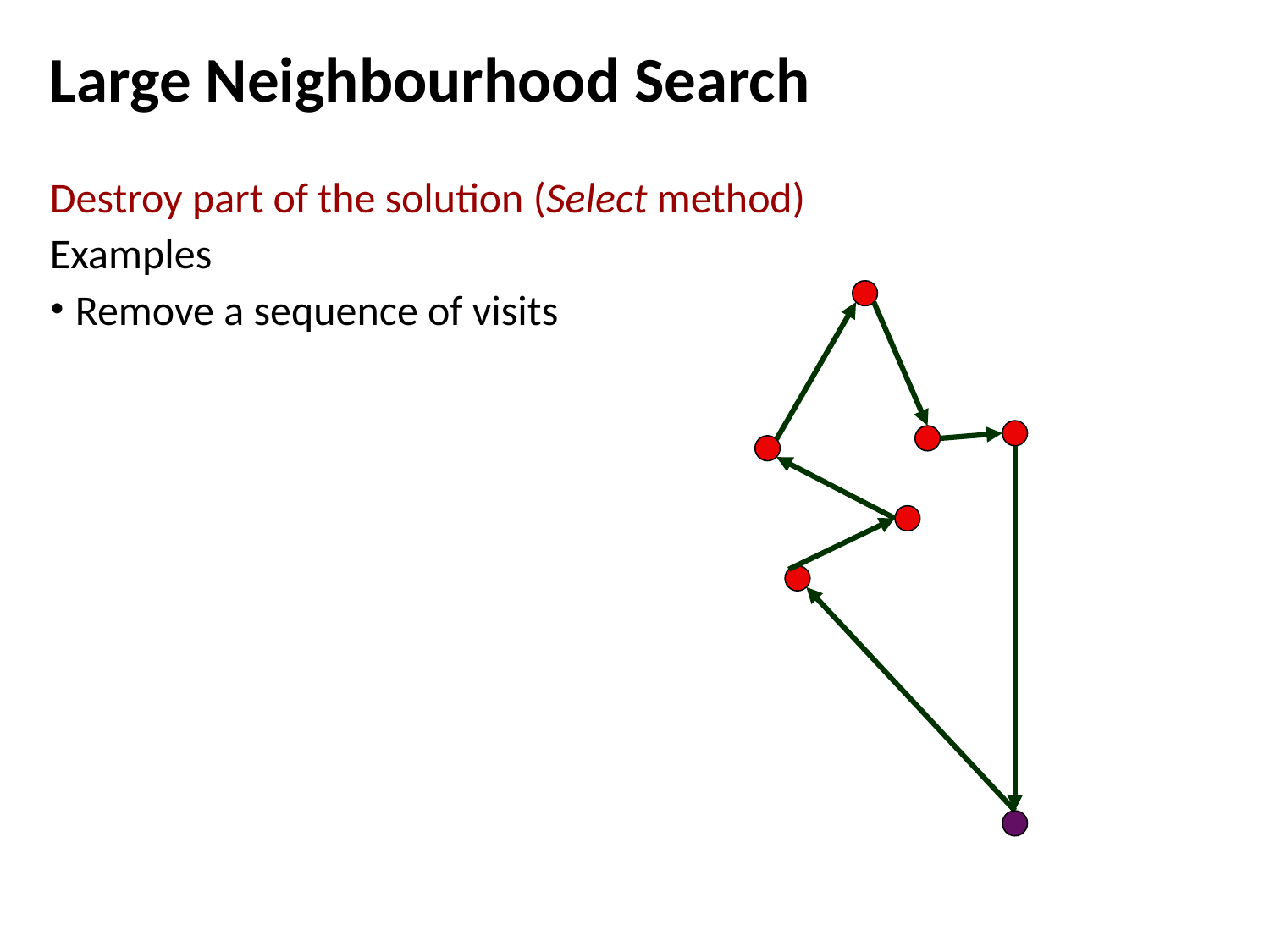

# Large Neighbourhood Search
Destroy part of the solution (Select method)
Examples
Remove a sequence of visits